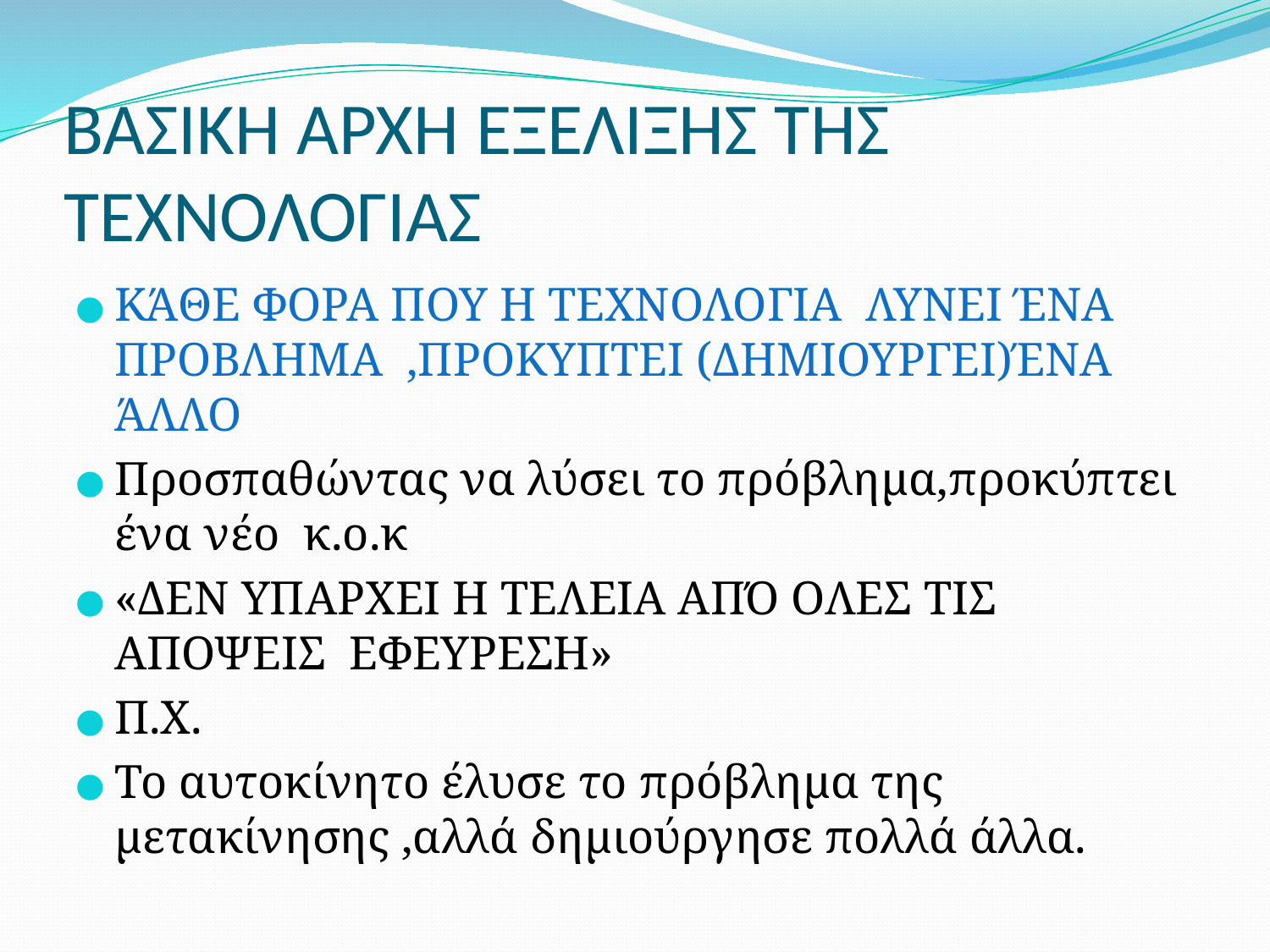

# ΒΑΣΙΚΗ ΑΡΧΗ ΕΞΕΛΙΞΗΣ ΤΗΣ ΤΕΧΝΟΛΟΓΙΑΣ
ΚΆΘΕ ΦΟΡΑ ΠΟΥ Η ΤΕΧΝΟΛΟΓΙΑ  ΛΥΝΕΙ ΈΝΑ ΠΡΟΒΛΗΜΑ  ,ΠΡΟΚΥΠΤΕΙ (ΔΗΜΙΟΥΡΓΕΙ)ΈΝΑ ΆΛΛΟ
Προσπαθώντας να λύσει το πρόβλημα,προκύπτει ένα νέο  κ.ο.κ
«ΔΕΝ ΥΠΑΡΧΕΙ Η ΤΕΛΕΙΑ ΑΠΌ ΟΛΕΣ ΤΙΣ ΑΠΟΨΕΙΣ  ΕΦΕΥΡΕΣΗ»
Π.Χ.
Το αυτοκίνητο έλυσε το πρόβλημα της μετακίνησης ,αλλά δημιούργησε πολλά άλλα.